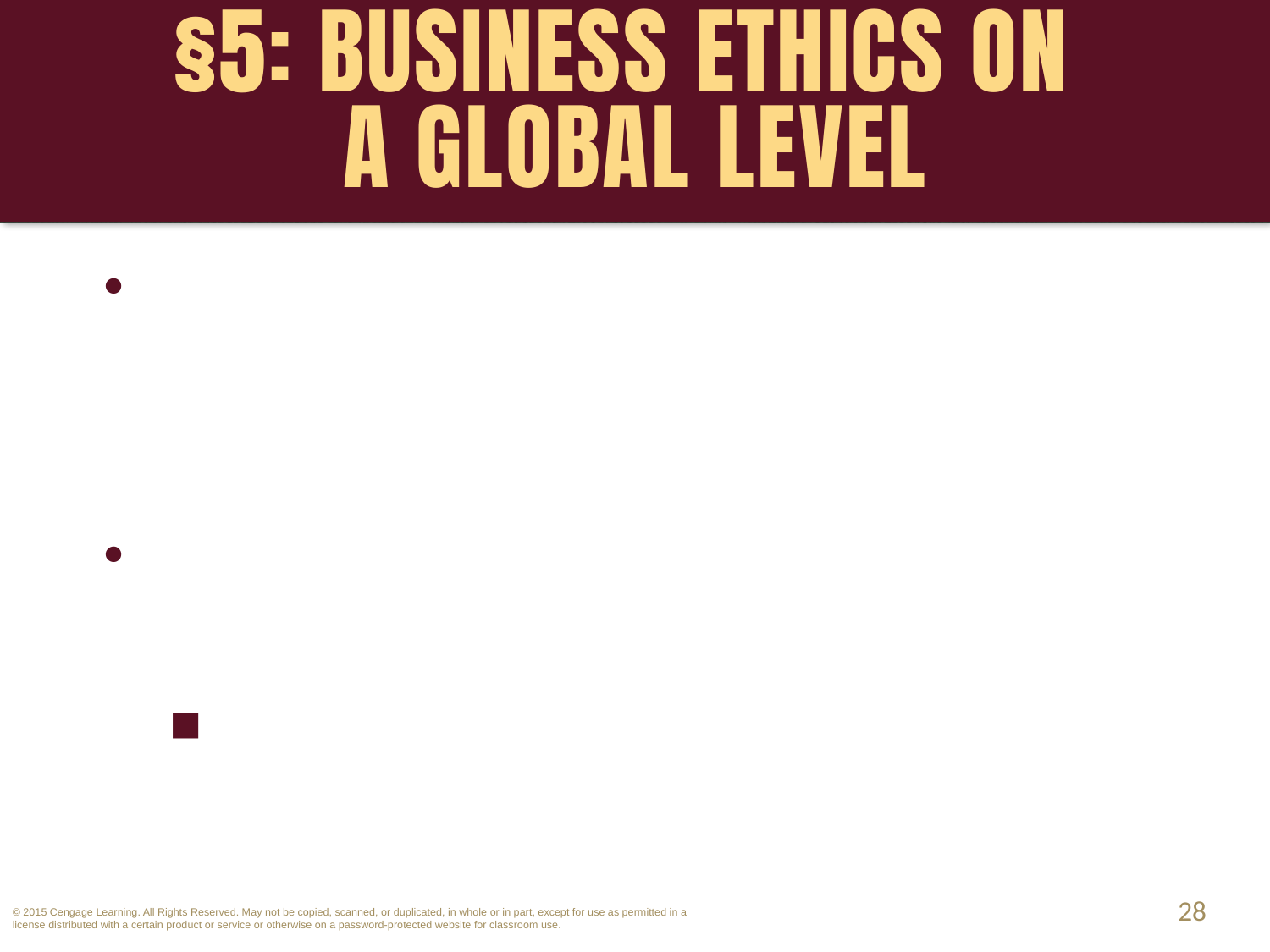

# §5: Business Ethics on a Global Level
American companies must be trained in cross-cultural business practices.
Monitoring the Employment Practices of Foreign Suppliers.
Corporate Watch groups can hold corporations accountable.
28